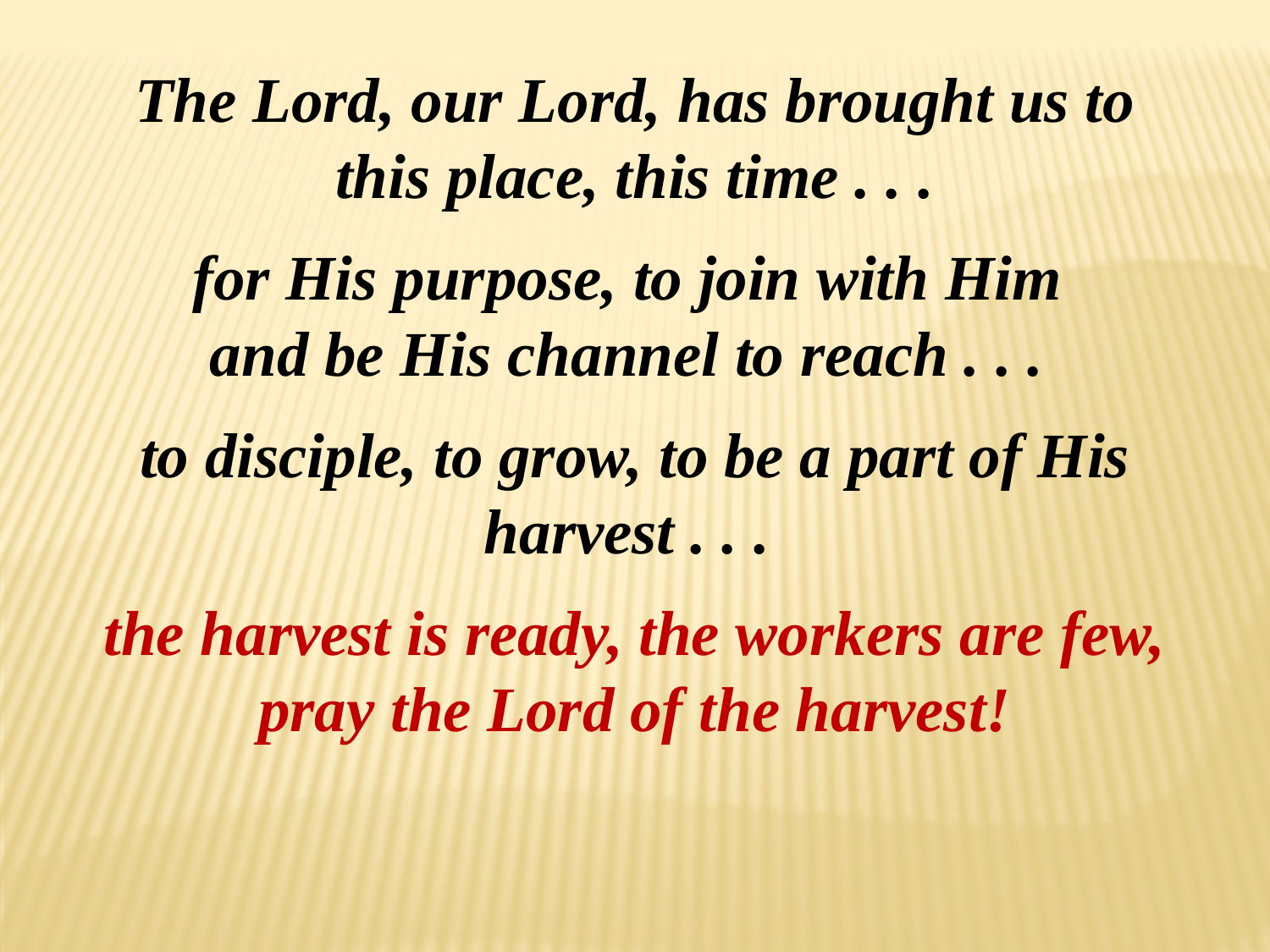

The Lord, our Lord, has brought us to this place, this time . . .

for His purpose, to join with Him
and be His channel to reach . . .

to disciple, to grow, to be a part of His harvest . . .

the harvest is ready, the workers are few, pray the Lord of the harvest!